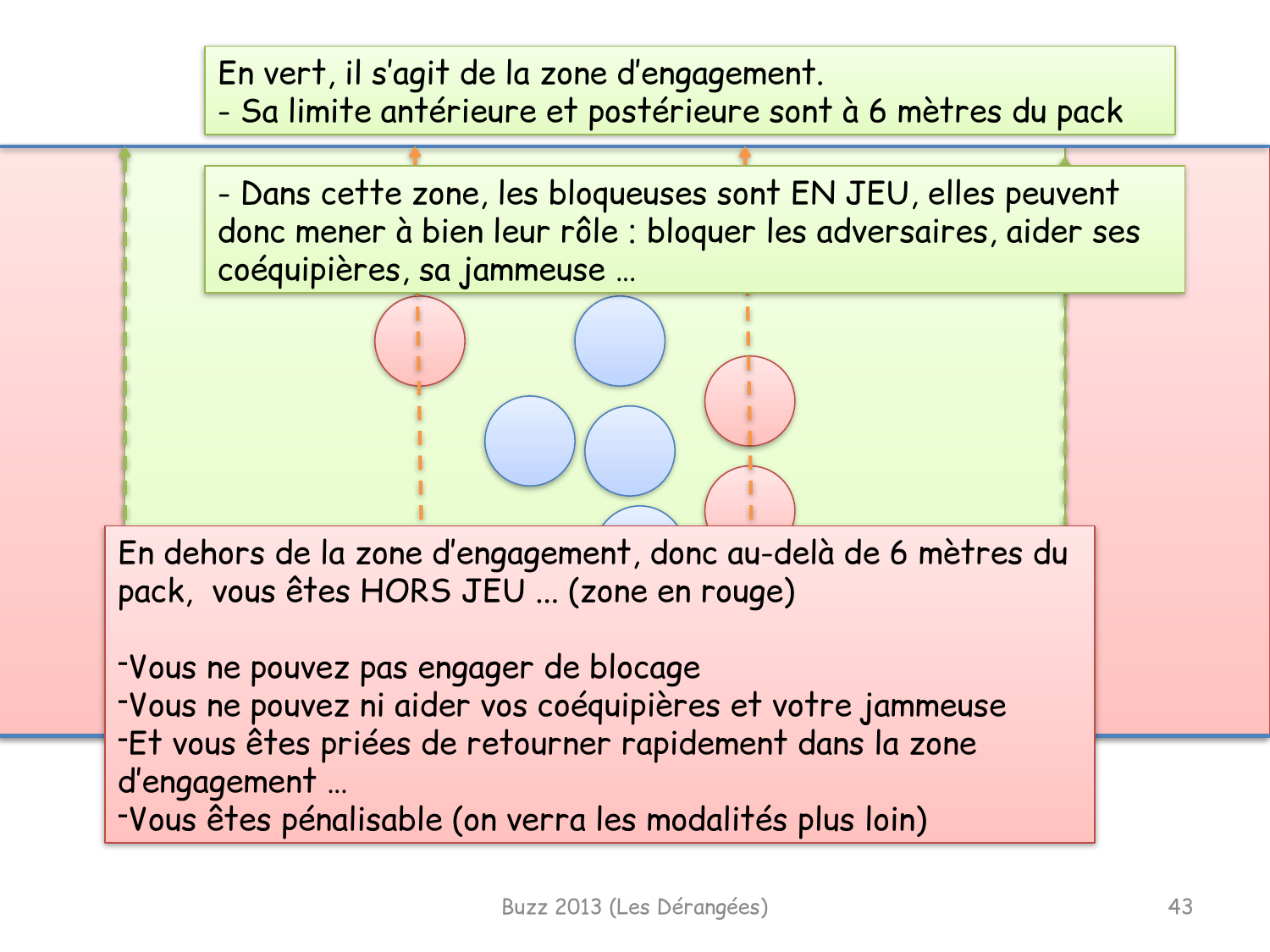

En vert, il s’agit de la zone d’engagement.
- Sa limite antérieure et postérieure sont à 6 mètres du pack

- Dans cette zone, les bloqueuses sont EN JEU, elles peuvent donc mener à bien leur rôle : bloquer les adversaires, aider ses coéquipières, sa jammeuse …

En dehors de la zone d’engagement, donc au-delà de 6 mètres du pack,  vous êtes HORS JEU ... (zone en rouge)

Vous ne pouvez pas engager de blocage
Vous ne pouvez ni aider vos coéquipières et votre jammeuse
Et vous êtes priées de retourner rapidement dans la zone d’engagement …
Vous êtes pénalisable (on verra les modalités plus loin)
6 m
6 m
Buzz 2013 (Les Dérangées)
43